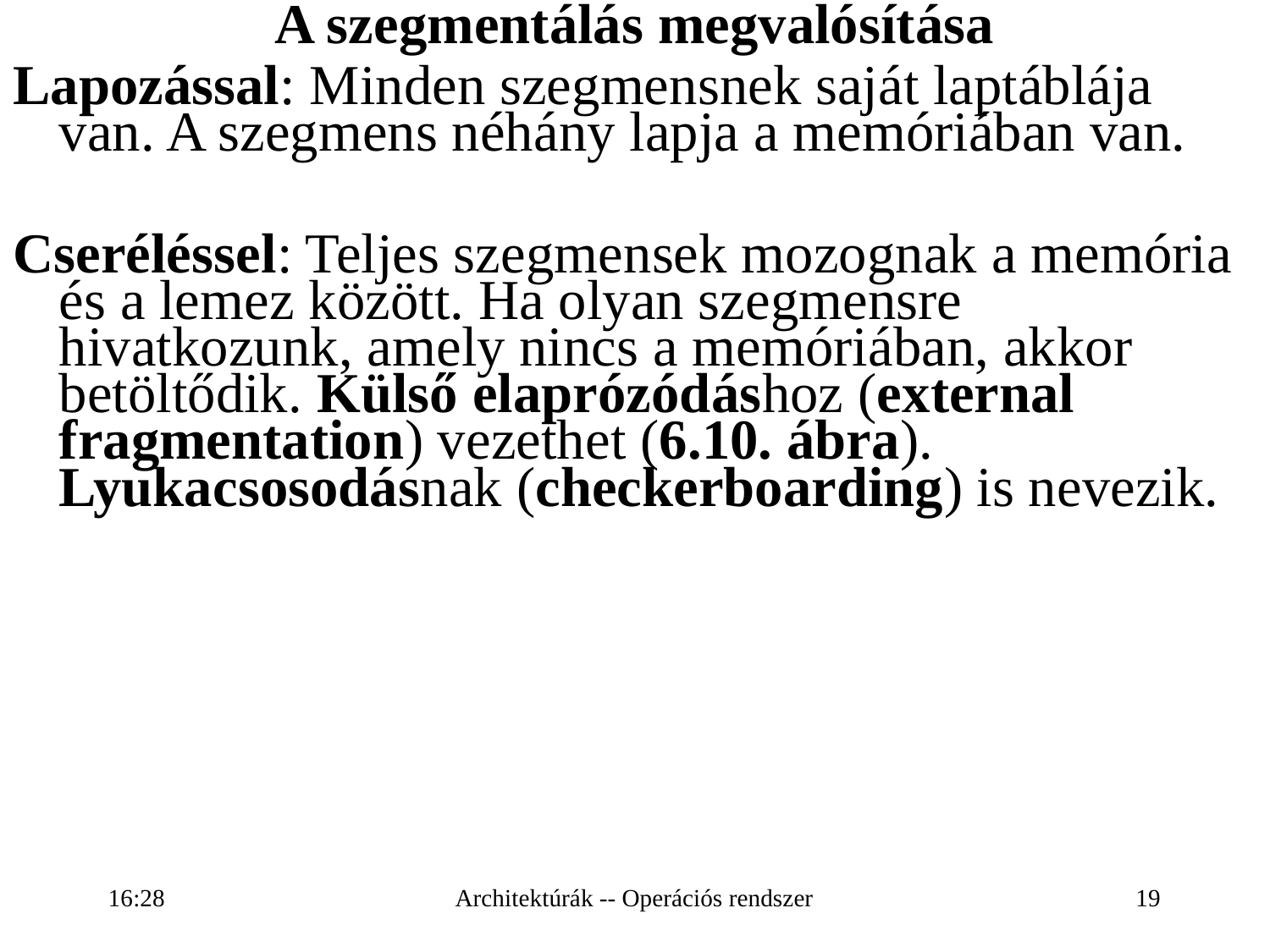

A szegmentálás megvalósítása
Lapozással: Minden szegmensnek saját laptáblája van. A szegmens néhány lapja a memóriában van.

Cseréléssel: Teljes szegmensek mozognak a memória és a lemez között. Ha olyan szegmensre hivatkozunk, amely nincs a memóriában, akkor betöltődik. Külső elaprózódáshoz (external fragmentation) vezethet (6.10. ábra). Lyukacsosodásnak (checkerboarding) is nevezik.
16:28
Architektúrák -- Operációs rendszer
19